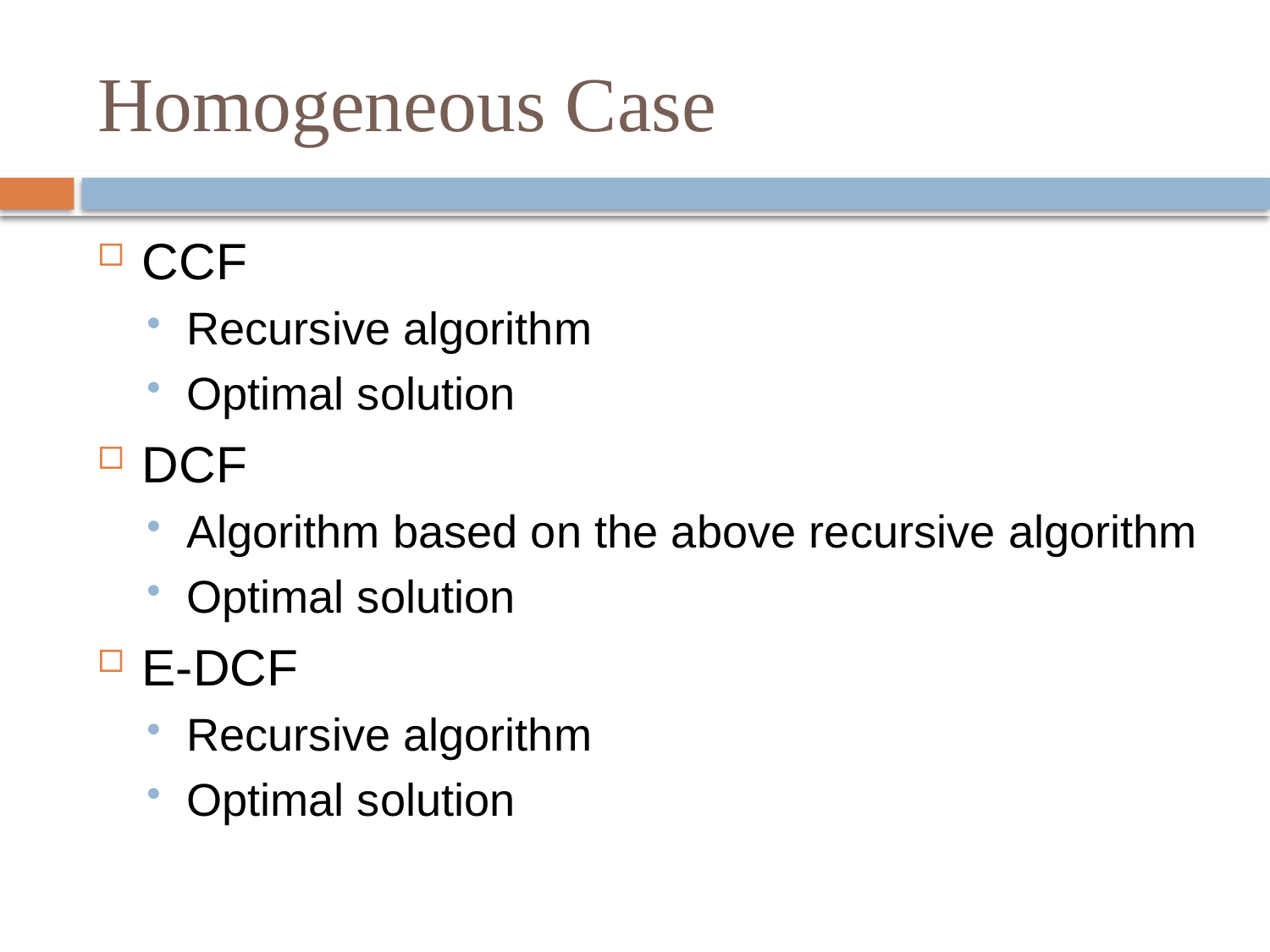

# Homogeneous Case
CCF
Recursive algorithm
Optimal solution
DCF
Algorithm based on the above recursive algorithm
Optimal solution
E-DCF
Recursive algorithm
Optimal solution